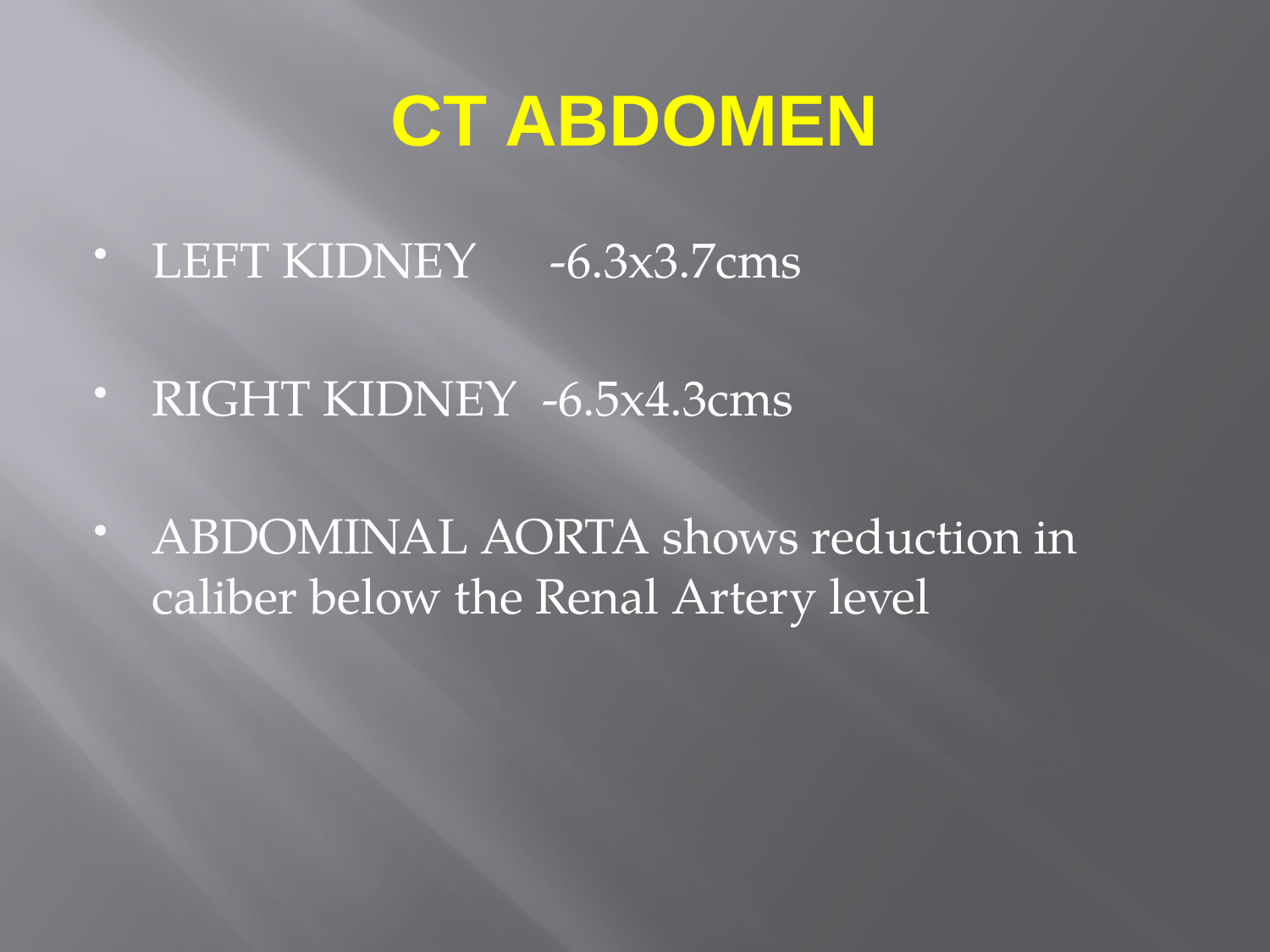

# CT ABDOMEN
LEFT KIDNEY      -6.3x3.7cms

RIGHT KIDNEY  -6.5x4.3cms

ABDOMINAL AORTA shows reduction in caliber below the Renal Artery level